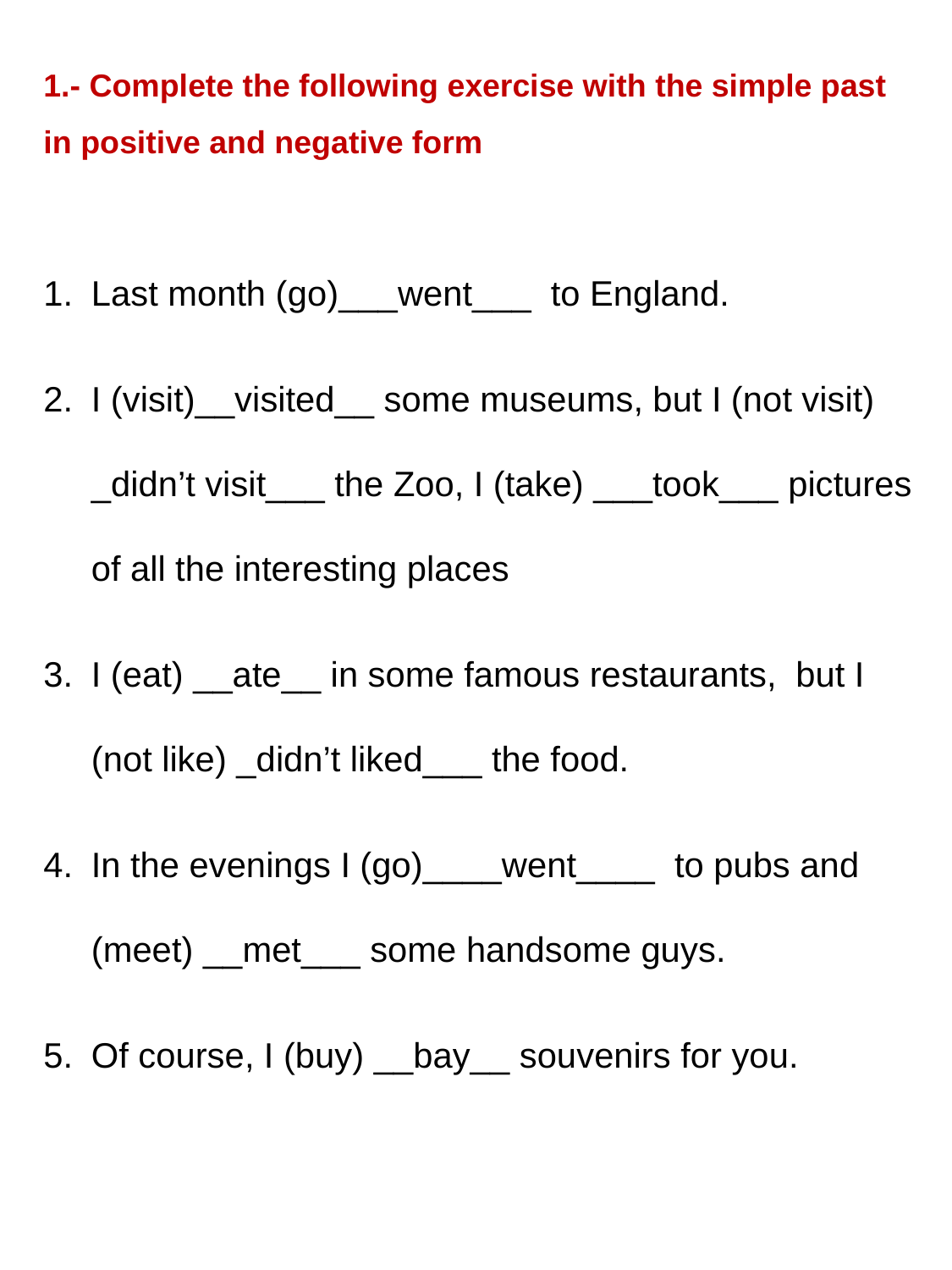

1.- Complete the following exercise with the simple past in positive and negative form

Last month (go)___went___  to England.
I (visit)__visited__ some museums, but I (not visit) _didn’t visit___ the Zoo, I (take) ___took___ pictures of all the interesting places
I (eat) __ate__ in some famous restaurants,  but I  (not like) _didn’t liked___ the food.
In the evenings I (go)____went____  to pubs and  (meet) __met___ some handsome guys.
Of course, I (buy) __bay__ souvenirs for you.